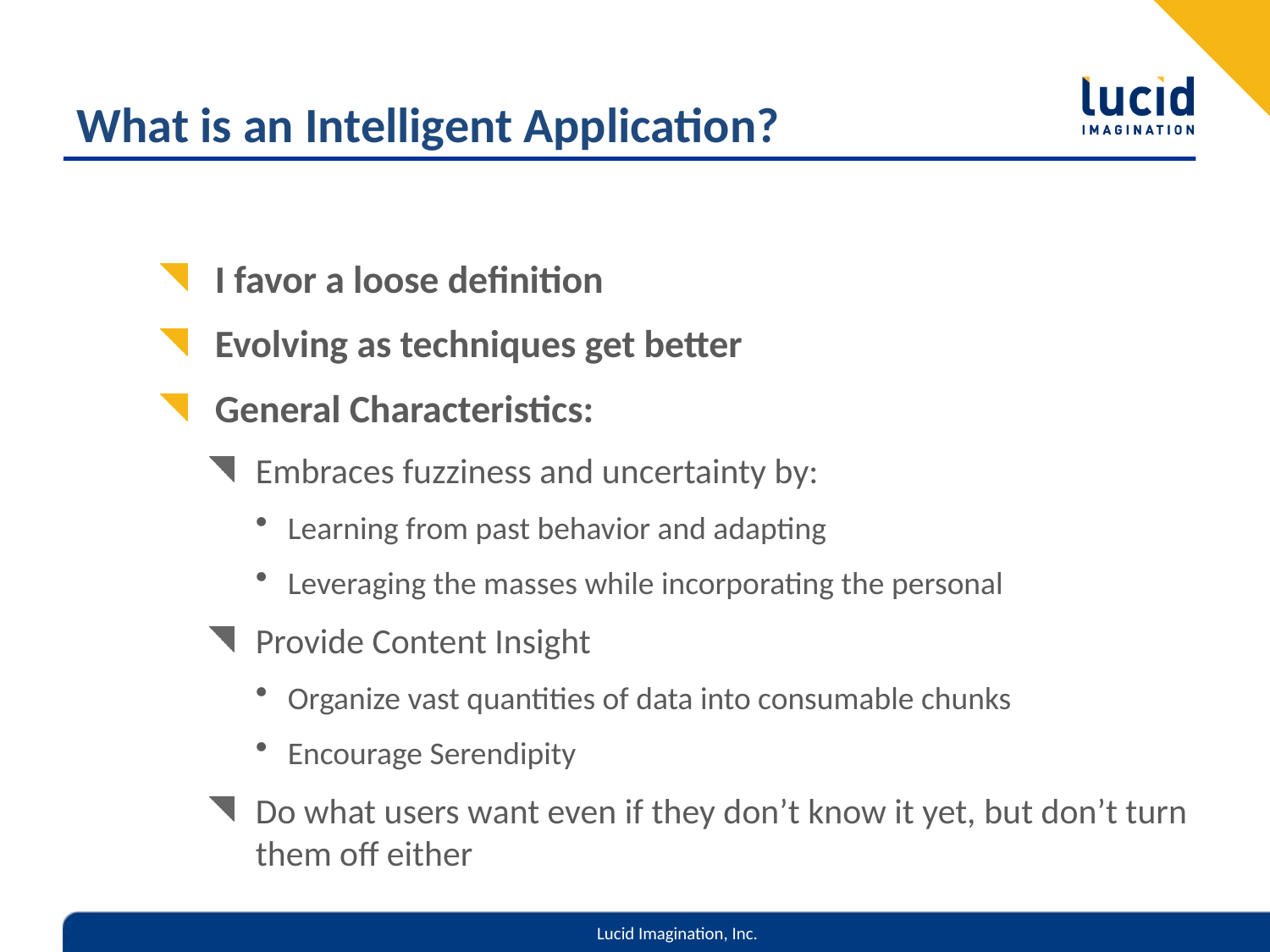

# What is an Intelligent Application?
I favor a loose definition
Evolving as techniques get better
General Characteristics:
Embraces fuzziness and uncertainty by:
Learning from past behavior and adapting
Leveraging the masses while incorporating the personal
Provide Content Insight
Organize vast quantities of data into consumable chunks
Encourage Serendipity
Do what users want even if they don’t know it yet, but don’t turn them off either